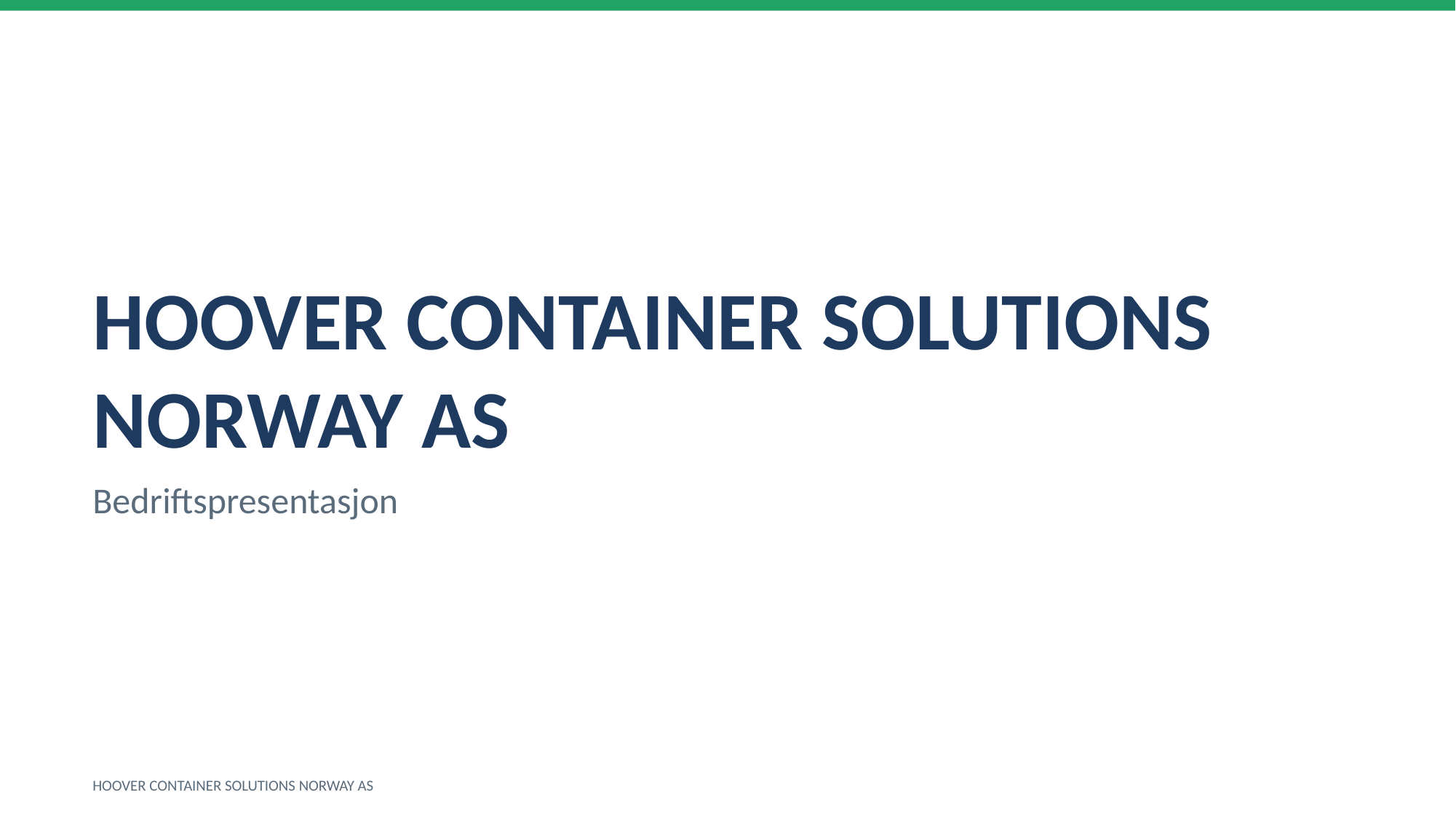

HOOVER CONTAINER SOLUTIONS NORWAY AS
Bedriftspresentasjon
HOOVER CONTAINER SOLUTIONS NORWAY AS